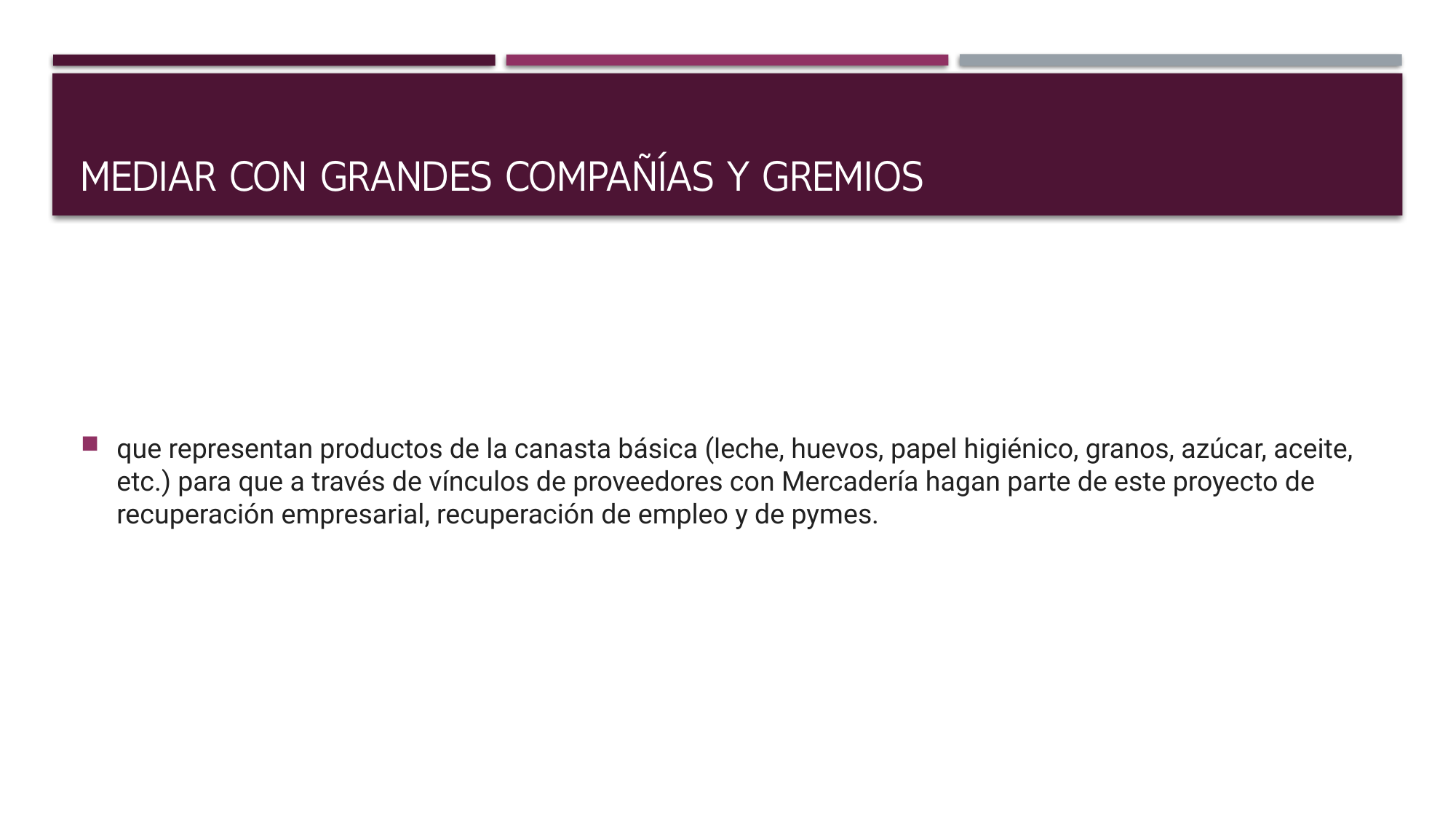

# Mediar con grandes compañías y gremios
que representan productos de la canasta básica (leche, huevos, papel higiénico, granos, azúcar, aceite, etc.) para que a través de vínculos de proveedores con Mercadería hagan parte de este proyecto de recuperación empresarial, recuperación de empleo y de pymes.